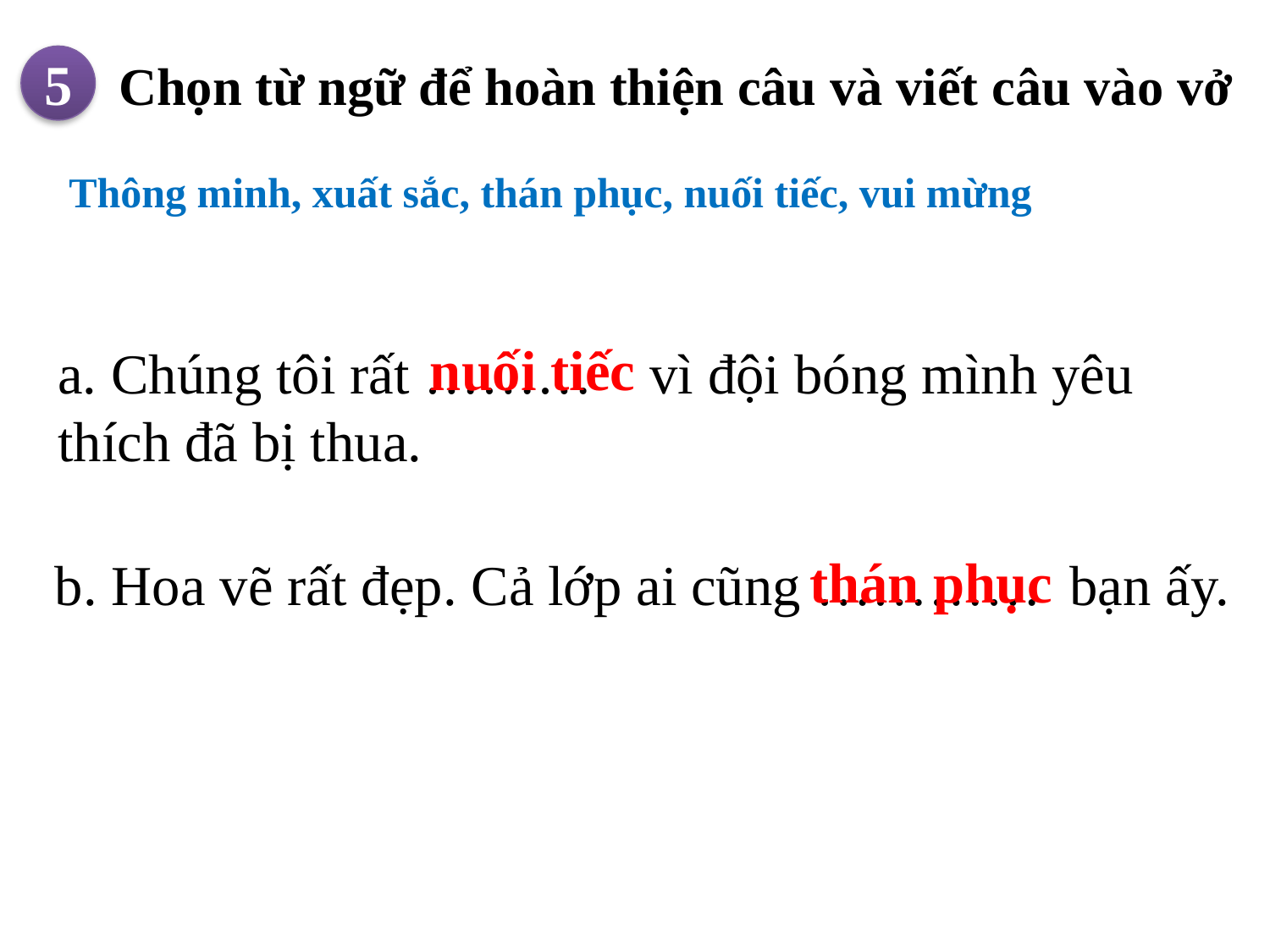

5
Chọn từ ngữ để hoàn thiện câu và viết câu vào vở
Thông minh, xuất sắc, thán phục, nuối tiếc, vui mừng
nuối tiếc
a. Chúng tôi rất ………    vì đội bóng mình yêu thích đã bị thua.
thán phục
b. Hoa vẽ rất đẹp. Cả lớp ai cũng …………  bạn ấy.